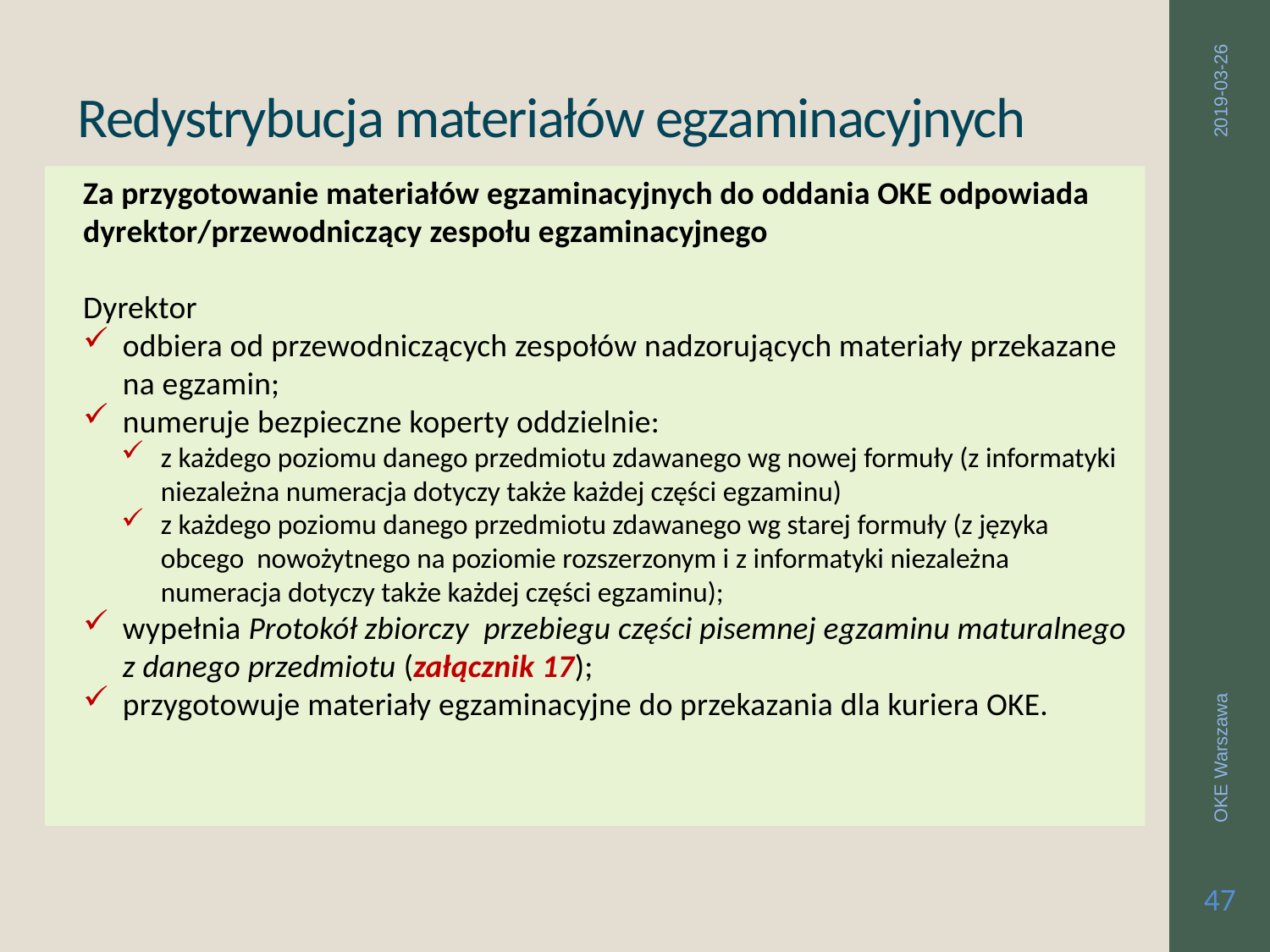

# Redystrybucja materiałów egzaminacyjnych
2019-03-26
Za przygotowanie materiałów egzaminacyjnych do oddania OKE odpowiada dyrektor/przewodniczący zespołu egzaminacyjnego

Dyrektor
odbiera od przewodniczących zespołów nadzorujących materiały przekazane na egzamin;
numeruje bezpieczne koperty oddzielnie:
z każdego poziomu danego przedmiotu zdawanego wg nowej formuły (z informatyki  niezależna numeracja dotyczy także każdej części egzaminu)
z każdego poziomu danego przedmiotu zdawanego wg starej formuły (z języka     obcego  nowożytnego na poziomie rozszerzonym i z informatyki niezależna numeracja dotyczy także każdej części egzaminu);
wypełnia Protokół zbiorczy  przebiegu części pisemnej egzaminu maturalnego z danego przedmiotu (załącznik 17);
przygotowuje materiały egzaminacyjne do przekazania dla kuriera OKE.
OKE Warszawa
47